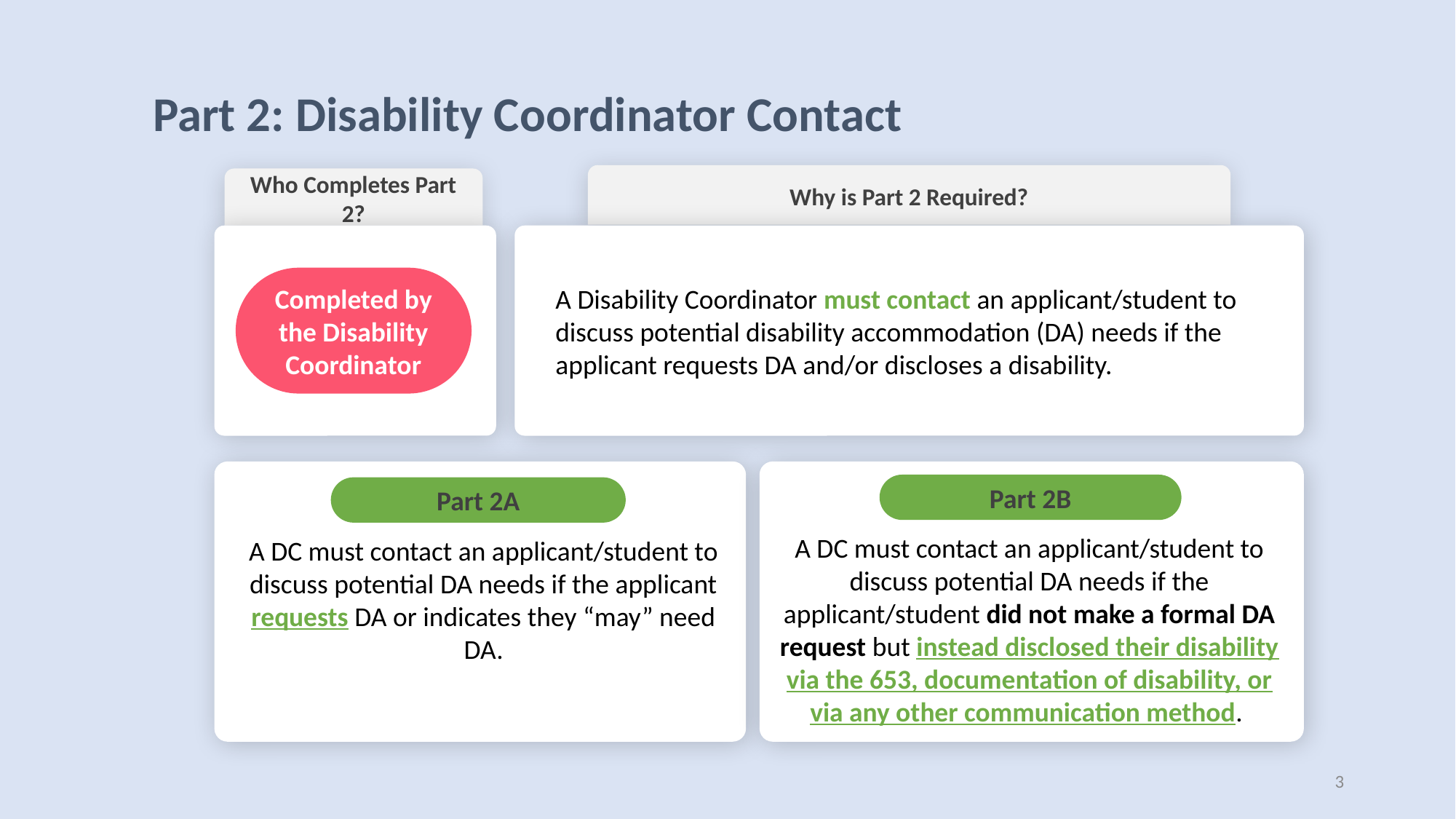

Part 2: Disability Coordinator Contact
Why is Part 2 Required?
Who Completes Part 2?

A Disability Coordinator must contact an applicant/student to discuss potential disability accommodation (DA) needs if the applicant requests DA and/or discloses a disability.
Completed by the Disability Coordinator

Part 2B
A DC must contact an applicant/student to discuss potential DA needs if the applicant/student did not make a formal DA request but instead disclosed their disability via the 653, documentation of disability, or via any other communication method.
Part 2A
A DC must contact an applicant/student to discuss potential DA needs if the applicant requests DA or indicates they “may” need DA.
3